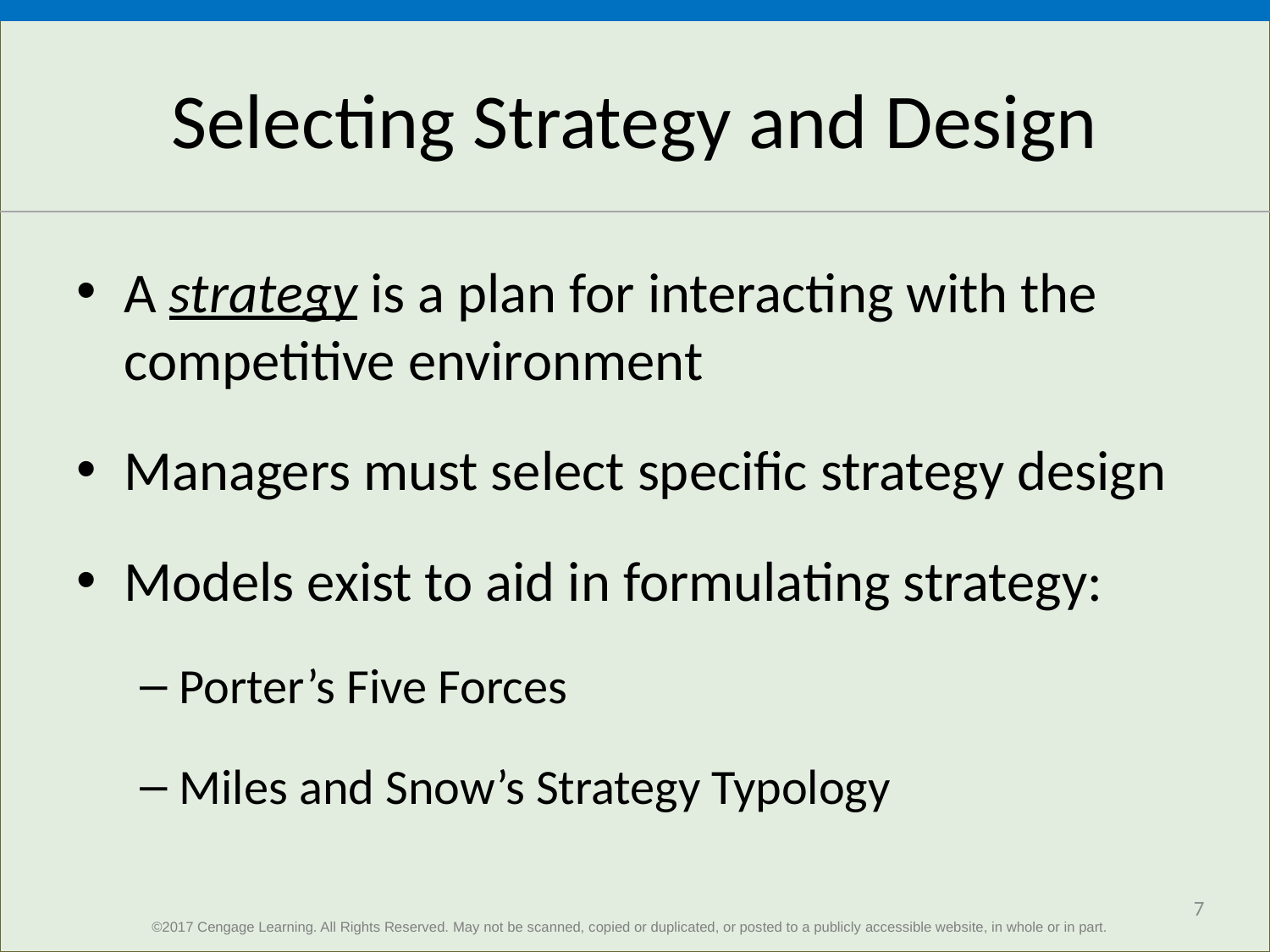

# Selecting Strategy and Design
A strategy is a plan for interacting with the competitive environment
Managers must select specific strategy design
Models exist to aid in formulating strategy:
Porter’s Five Forces
Miles and Snow’s Strategy Typology
7
©2017 Cengage Learning. All Rights Reserved. May not be scanned, copied or duplicated, or posted to a publicly accessible website, in whole or in part.